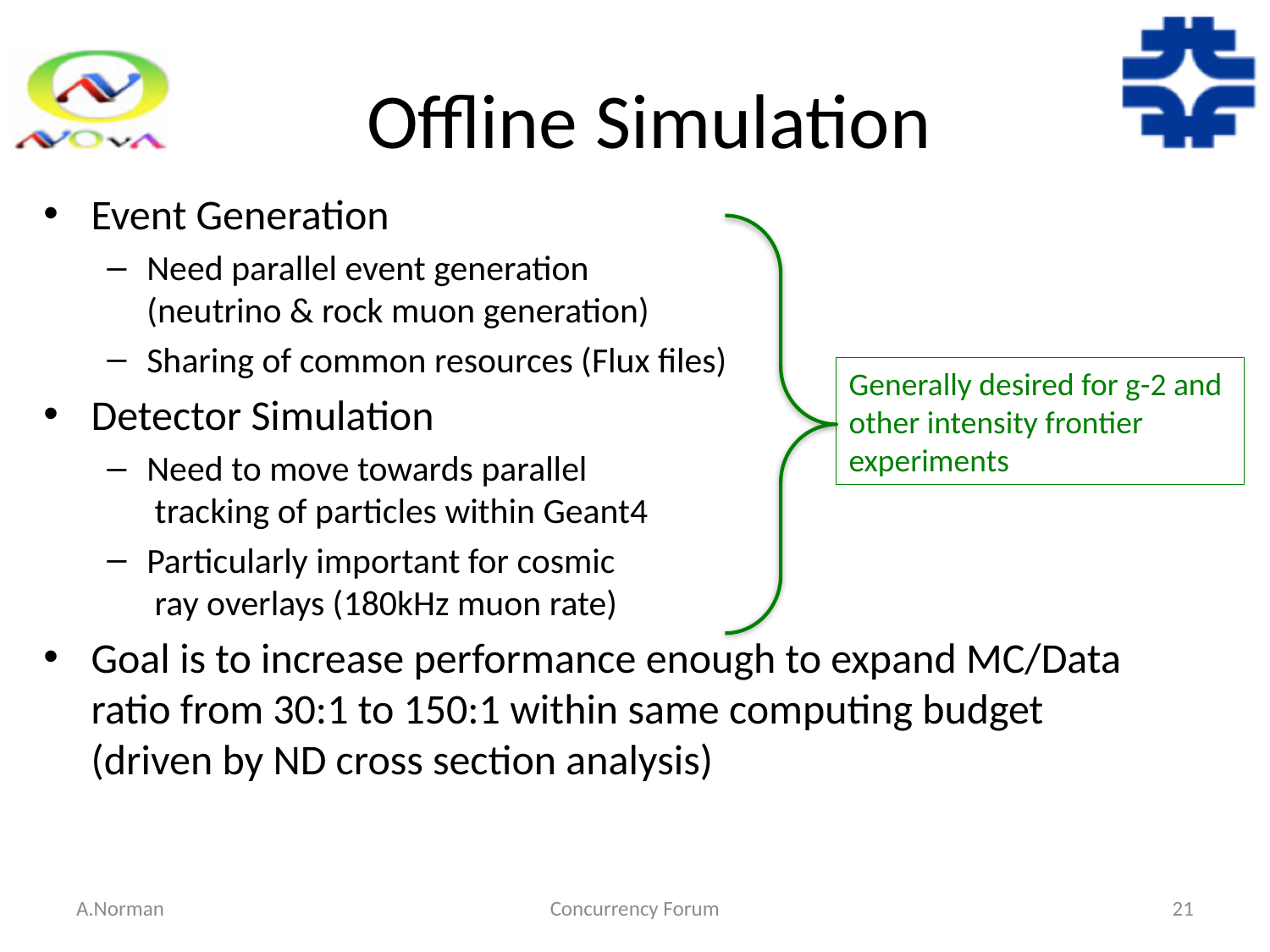

# Offline Simulation
Event Generation
Need parallel event generation
(neutrino & rock muon generation)
Sharing of common resources (Flux files)
Detector Simulation
Need to move towards parallel
 tracking of particles within Geant4
Particularly important for cosmic
 ray overlays (180kHz muon rate)
Goal is to increase performance enough to expand MC/Data ratio from 30:1 to 150:1 within same computing budget (driven by ND cross section analysis)

Generally desired for g-2 and other intensity frontier experiments
A.Norman
Concurrency Forum
21